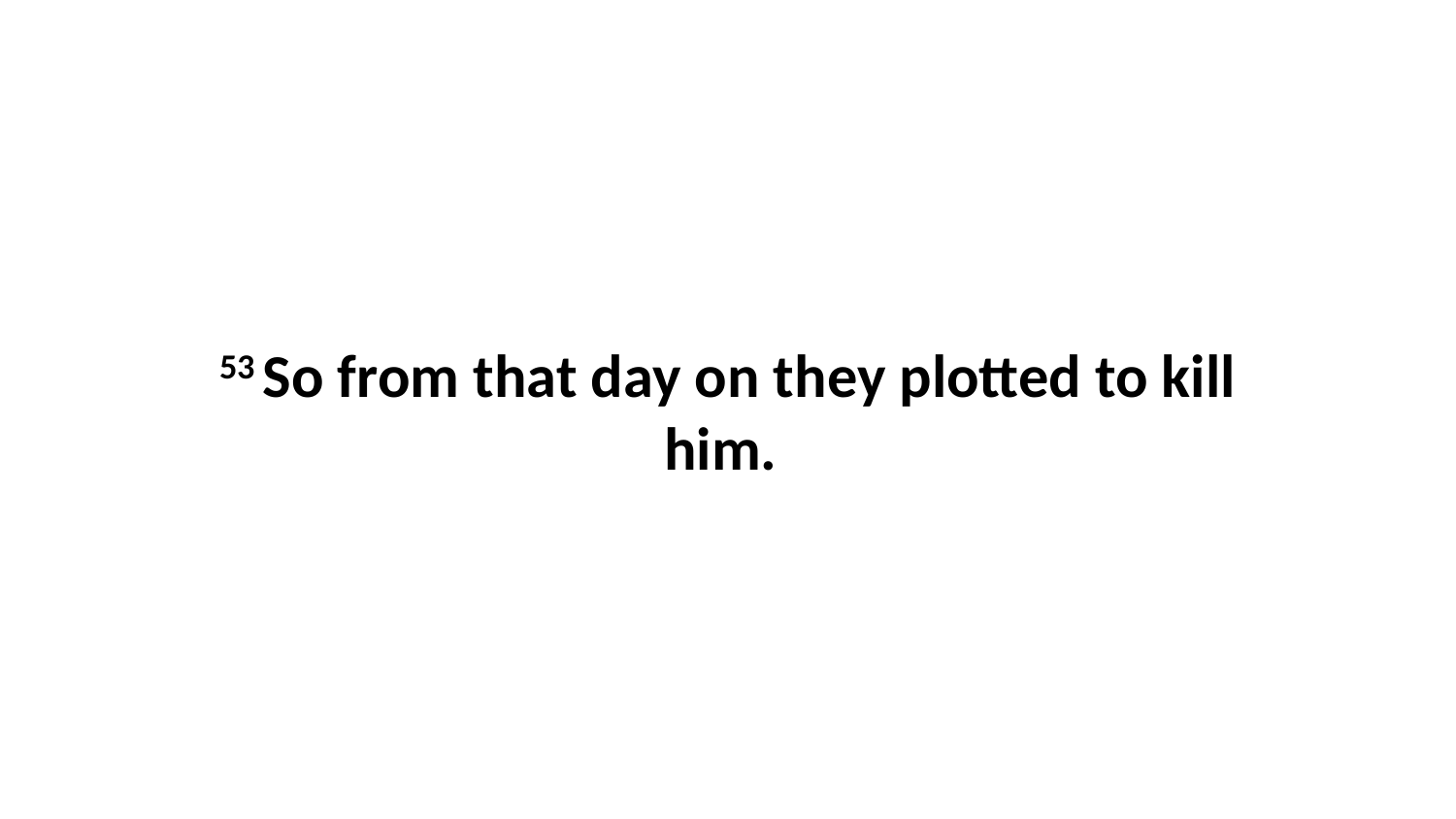

53 So from that day on they plotted to kill him.